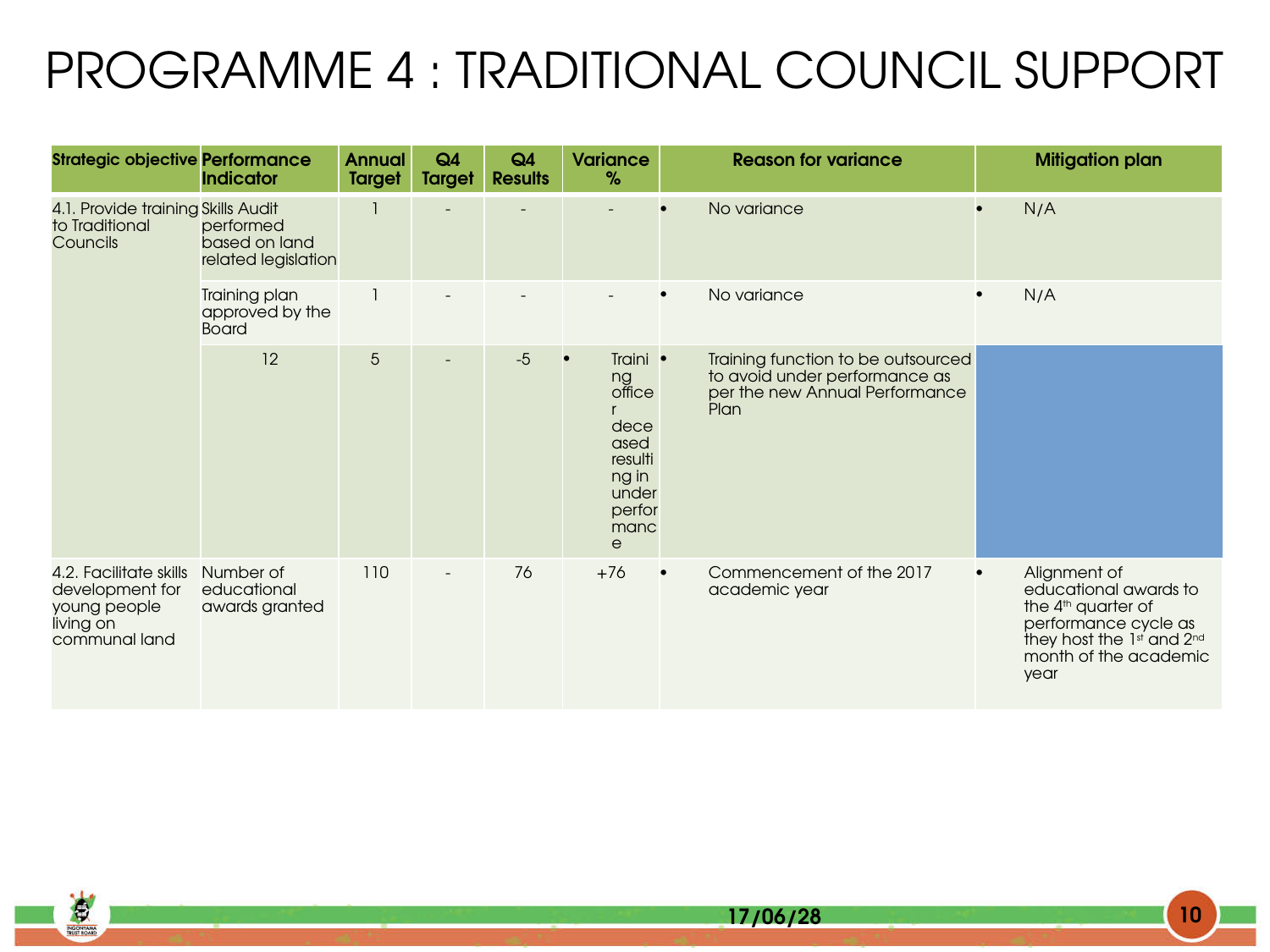

PROGRAMME 4 : TRADITIONAL COUNCIL SUPPORT
| Strategic objective | Performance Indicator | Annual Target | Q4 Target | Q4 Results | Variance % | Reason for variance | Mitigation plan |
| --- | --- | --- | --- | --- | --- | --- | --- |
| 4.1. Provide training to Traditional Councils | Skills Audit performed based on land related legislation | 1 | - | - | - | No variance | N/A |
|  | Training plan approved by the Board | 1 | - | - | - | No variance | N/A |
| Number of traditional councils trained | 12 | 5 | - | -5 | Training officer deceased resulting in under performance | Training function to be outsourced to avoid under performance as per the new Annual Performance Plan |
| 4.2. Facilitate skills development for young people living on communal land | Number of educational awards granted | 110 | - | 76 | +76 | Commencement of the 2017 academic year | Alignment of educational awards to the 4th quarter of performance cycle as they host the 1st and 2nd month of the academic year |
10
17/06/28